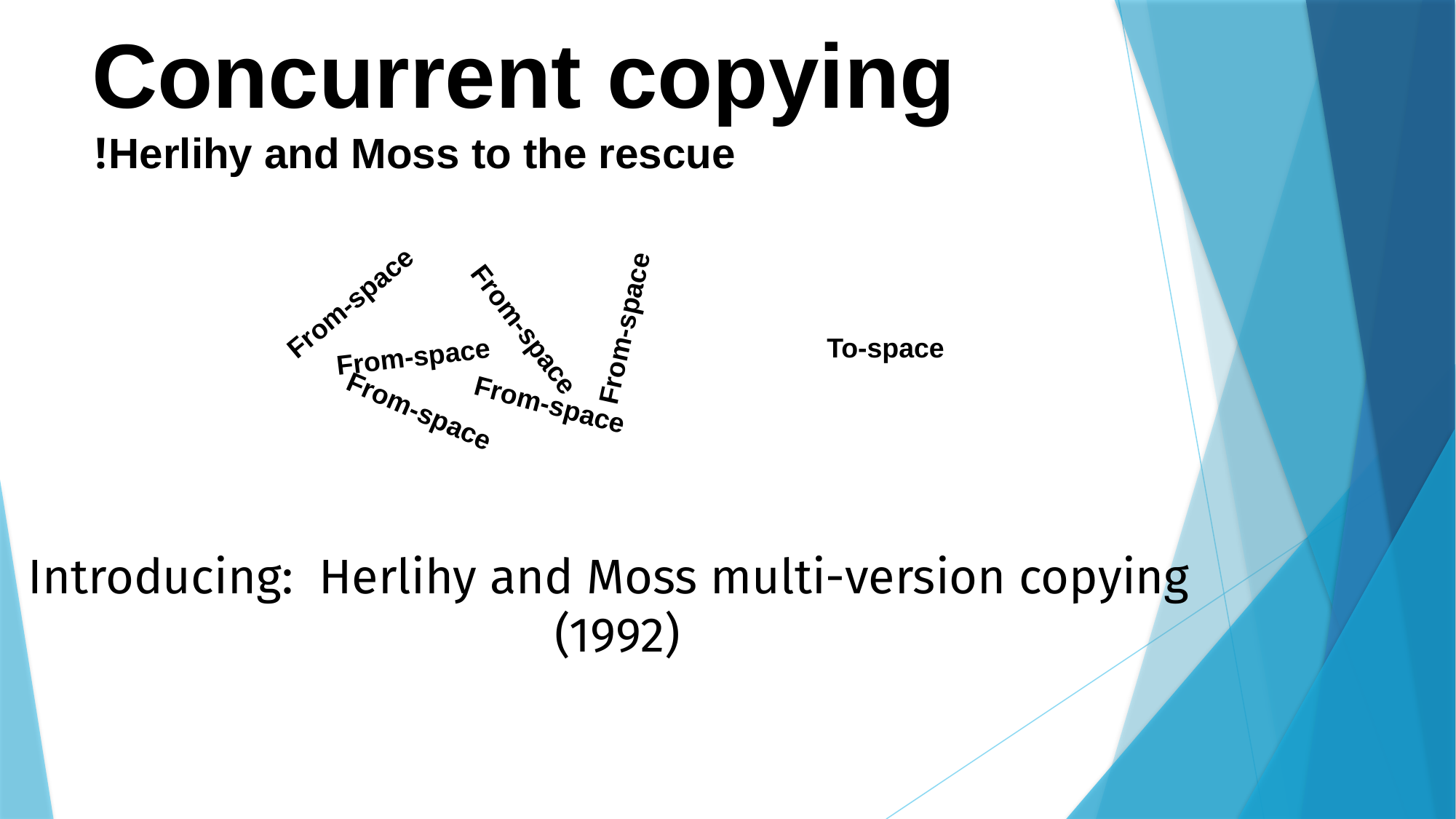

Concurrent copying
Herlihy and Moss to the rescue!

From-space
From-space
From-space
To-space
From-space
From-space
From-space
  Introducing:  Herlihy and Moss multi-version copying					         (1992)